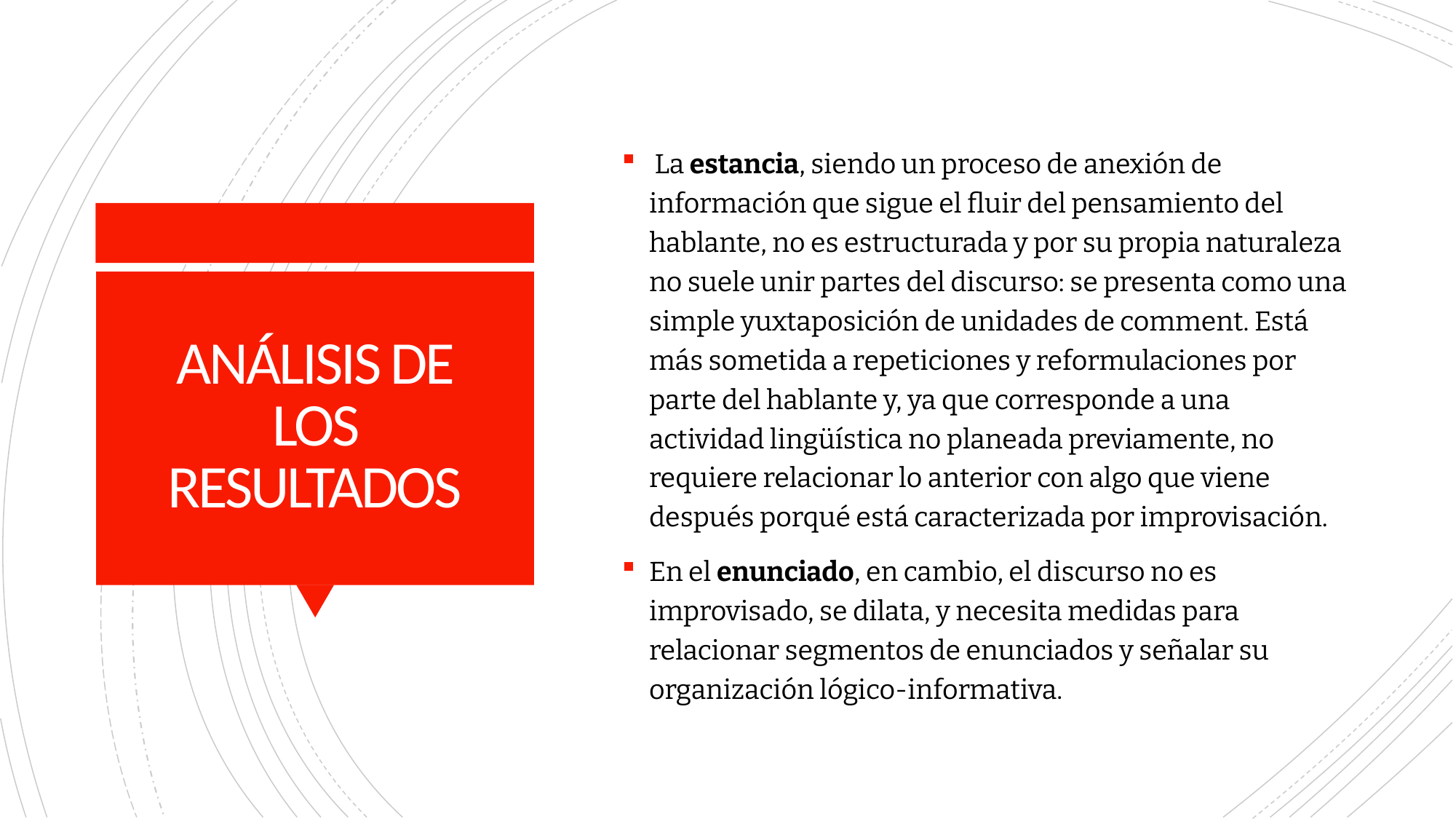

La estancia, siendo un proceso de anexión de información que sigue el fluir del pensamiento del hablante, no es estructurada y por su propia naturaleza no suele unir partes del discurso: se presenta como una simple yuxtaposición de unidades de comment. Está más sometida a repeticiones y reformulaciones por parte del hablante y, ya que corresponde a una actividad lingüística no planeada previamente, no requiere relacionar lo anterior con algo que viene después porqué está caracterizada por improvisación.
En el enunciado, en cambio, el discurso no es improvisado, se dilata, y necesita medidas para relacionar segmentos de enunciados y señalar su organización lógico-informativa.
# ANÁLISIS DE LOS RESULTADOS